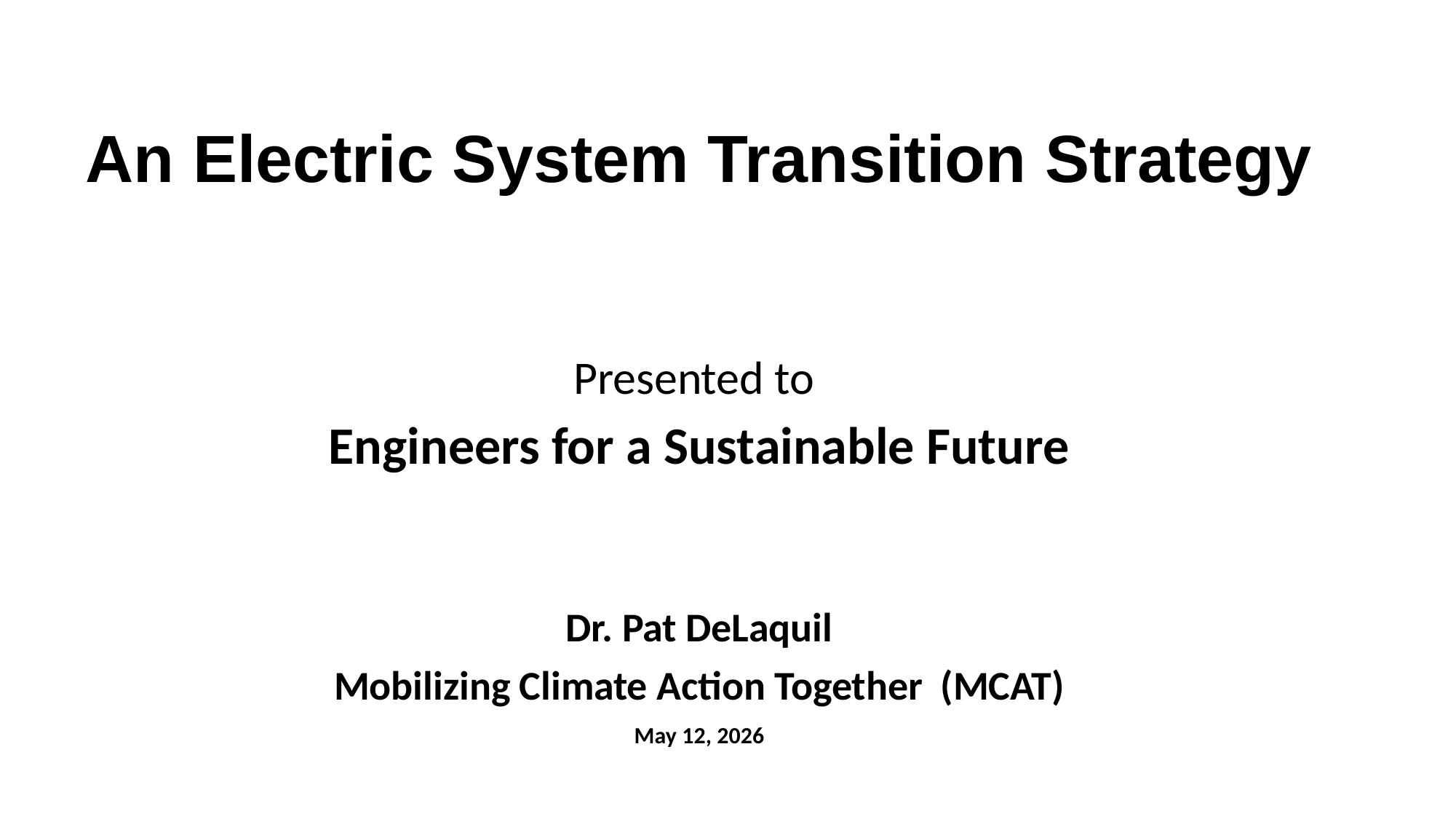

# An Electric System Transition Strategy
Presented to
Engineers for a Sustainable Future

Dr. Pat DeLaquil
Mobilizing Climate Action Together  (MCAT)
May 12, 2026